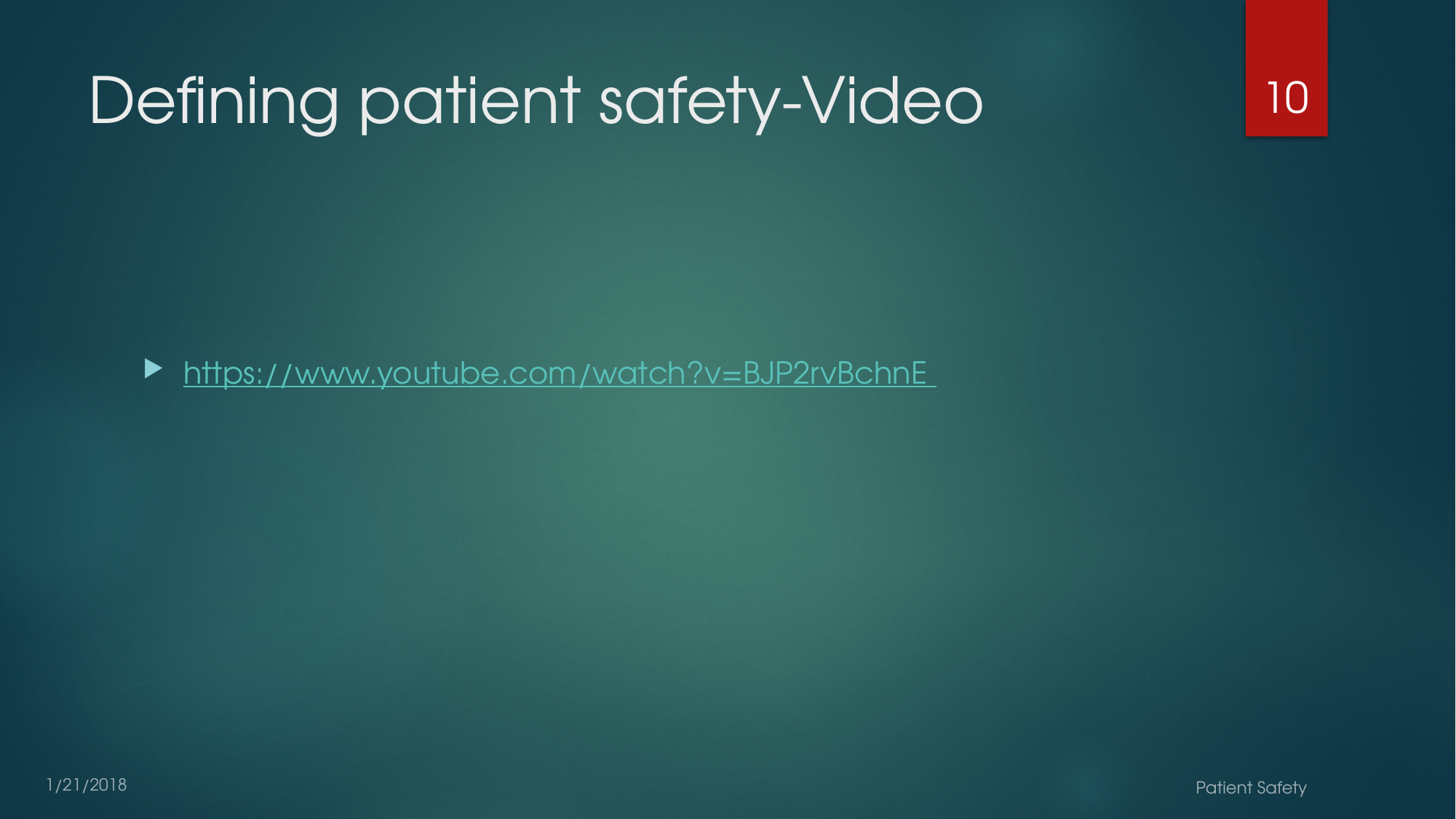

10
# Defining patient safety-Video

https://www.youtube.com/watch?v=BJP2rvBchnE
1/21/2018
Patient Safety